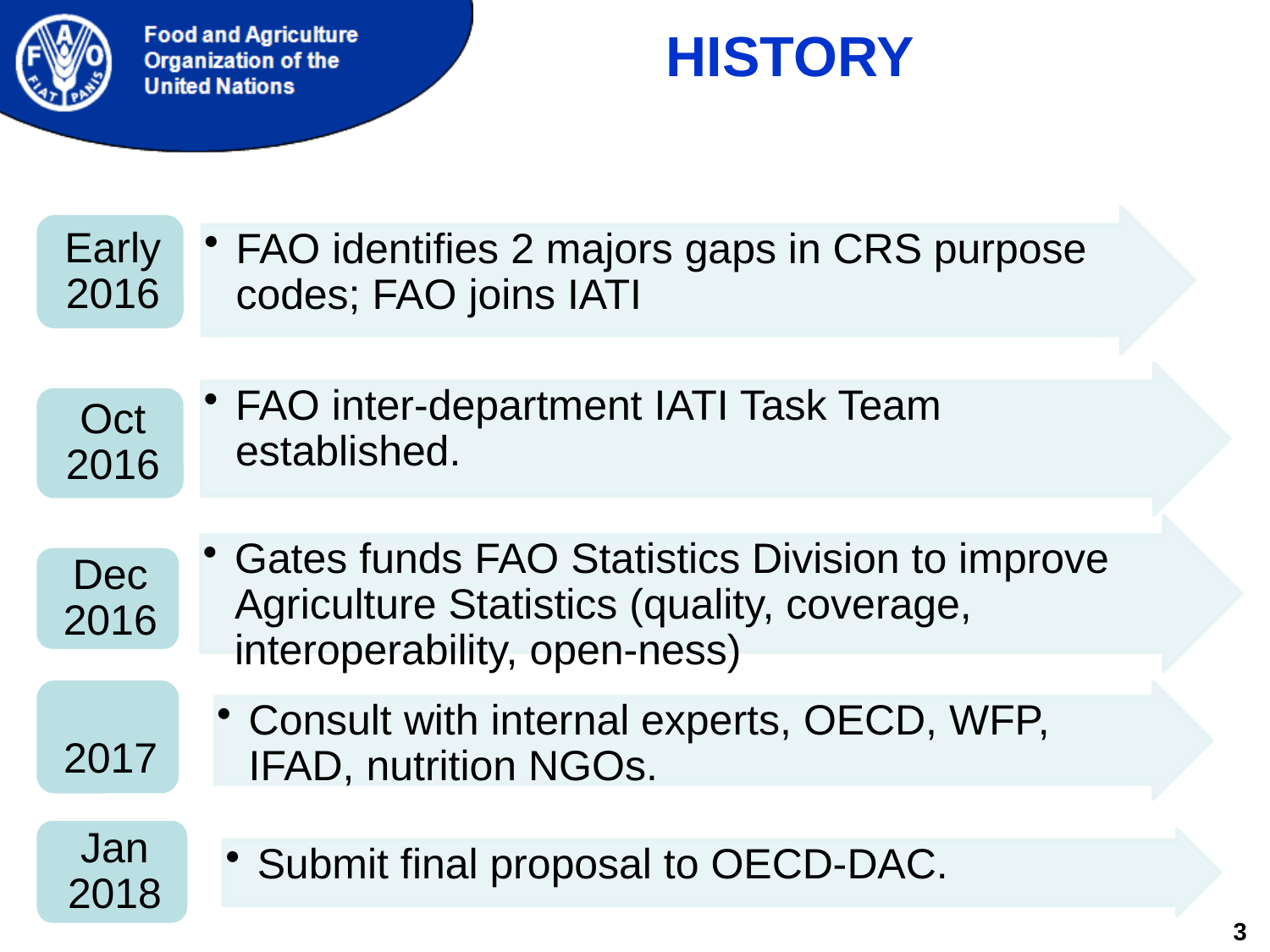

HISTORY

FAO identifies 2 majors gaps in CRS purpose codes; FAO joins IATI
Early 2016
Gates funds FAO Statistics Division to improve Agriculture Statistics (quality, coverage, interoperability, open-ness)
Oct 2016
FAO inter-department IATI Task Team established.
Dec 2016
Consult with internal experts, OECD, WFP, IFAD, nutrition NGOs.
 2017
Submit final proposal to OECD-DAC.
Jan 2018
3